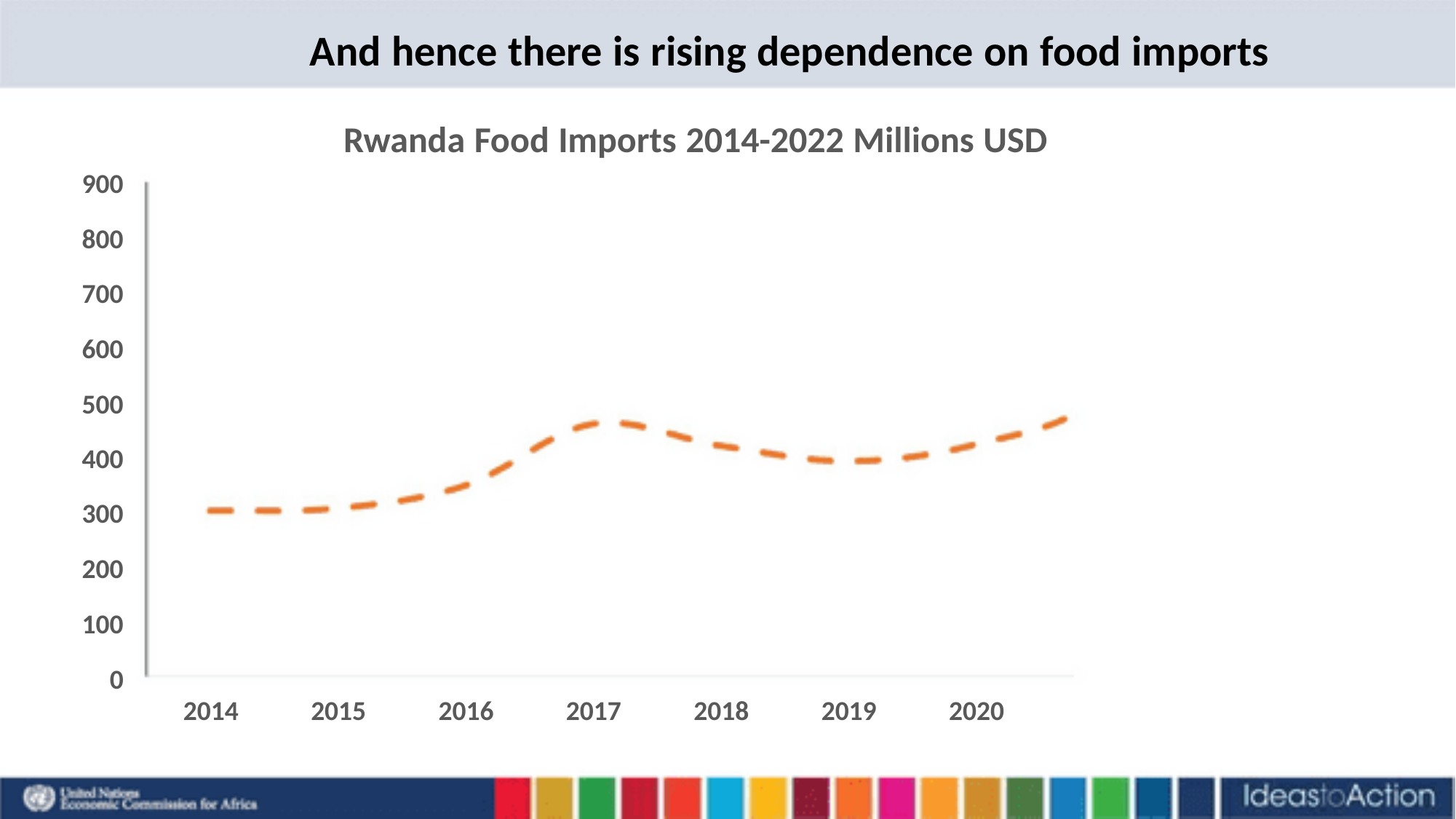

And hence there is rising dependence on food imports
Rwanda Food Imports 2014-2022 Millions USD
900
800
700
600
500
400
300
200
100
0
2014
2015
2016
2017
2018
2019
2020